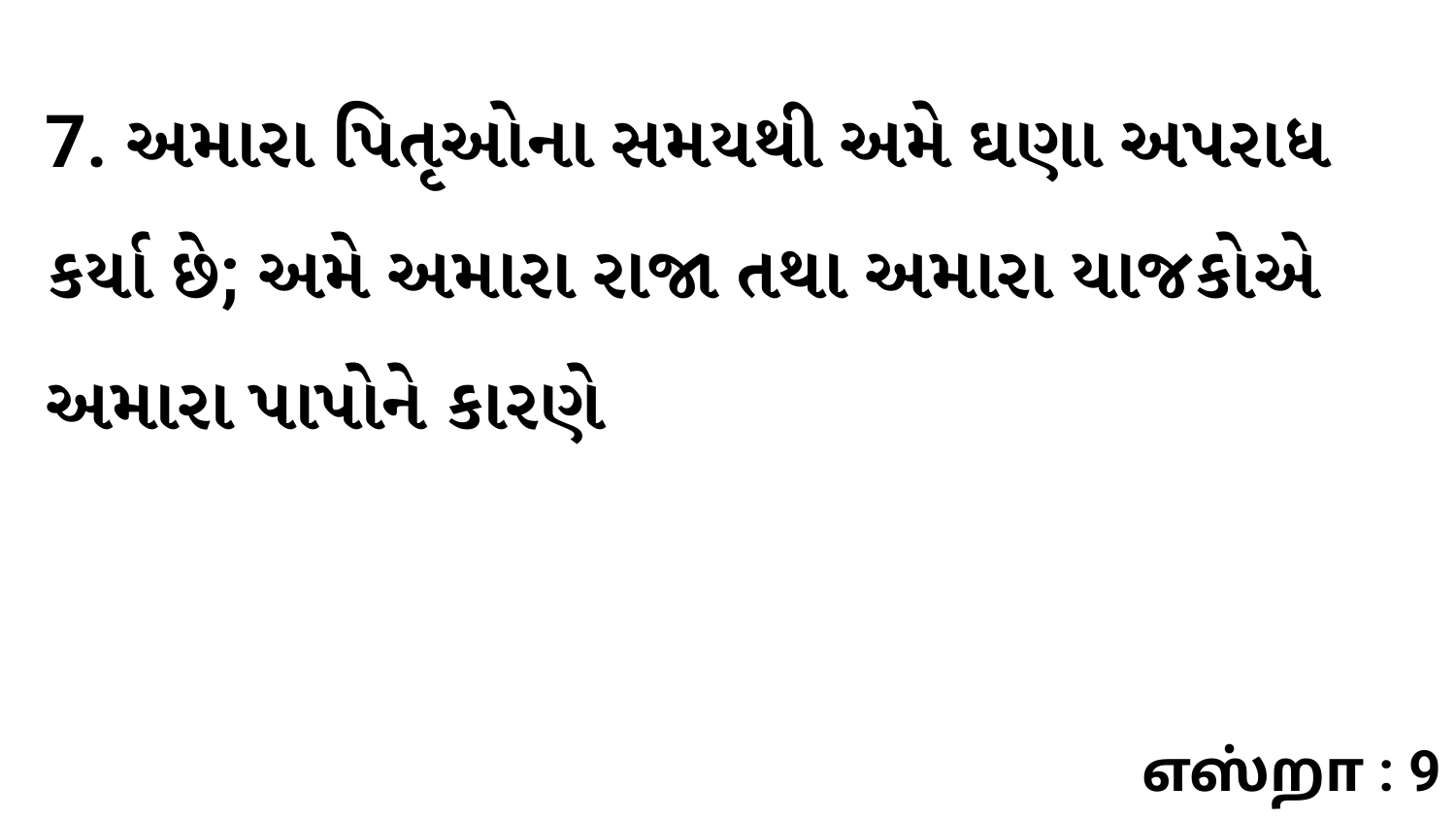

7. અમારા પિતૃઓના સમયથી અમે ઘણા અપરાધ કર્યા છે; અમે અમારા રાજા તથા અમારા યાજકોએ અમારા પાપોને કારણે
எஸ்றா : 9